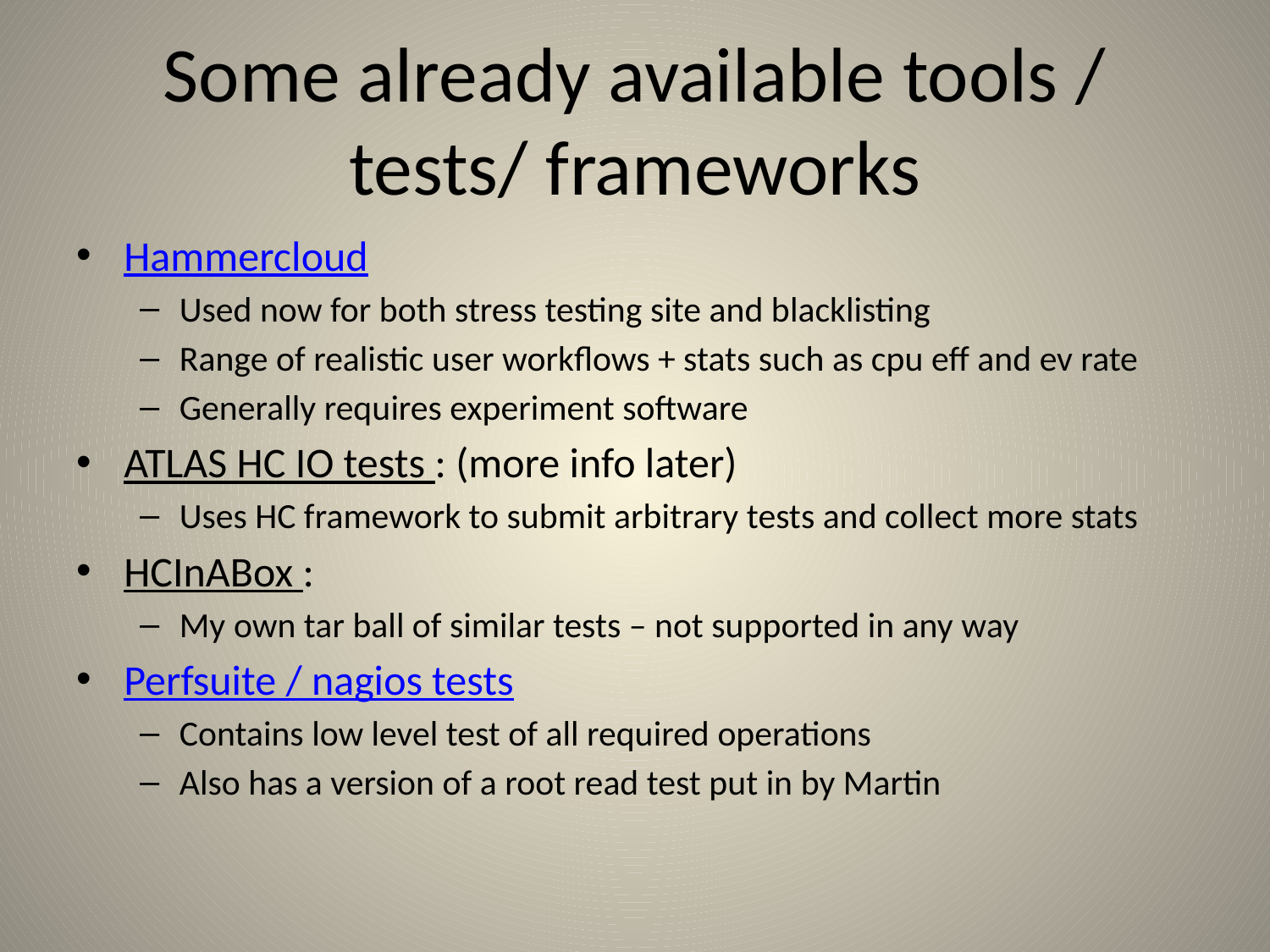

# Some already available tools / tests/ frameworks
Hammercloud
Used now for both stress testing site and blacklisting
Range of realistic user workflows + stats such as cpu eff and ev rate
Generally requires experiment software
ATLAS HC IO tests : (more info later)
Uses HC framework to submit arbitrary tests and collect more stats
HCInABox :
My own tar ball of similar tests – not supported in any way
Perfsuite / nagios tests
Contains low level test of all required operations
Also has a version of a root read test put in by Martin